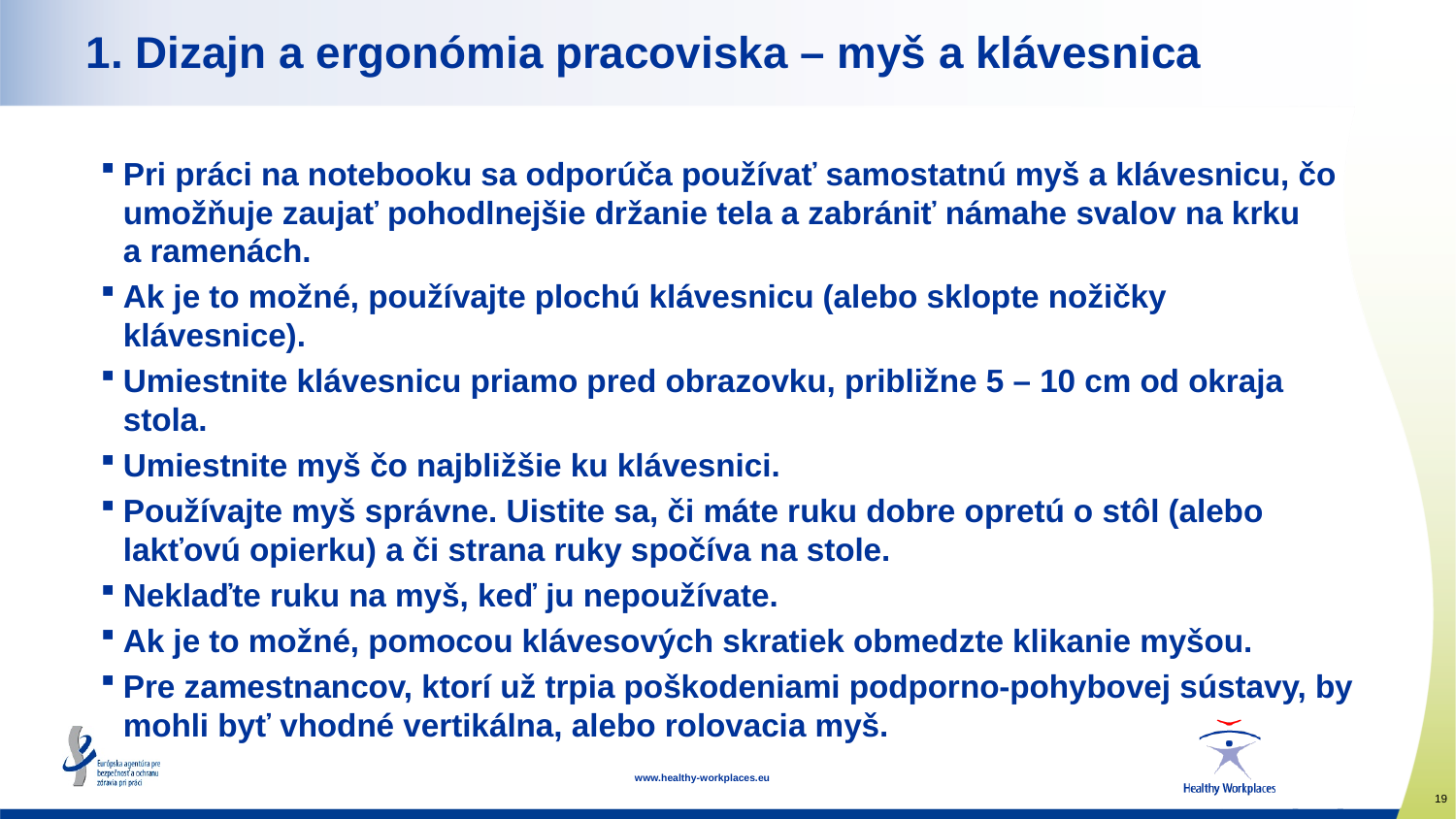

# 1. Dizajn a ergonómia pracoviska – myš a klávesnica
Pri práci na notebooku sa odporúča používať samostatnú myš a klávesnicu, čo umožňuje zaujať pohodlnejšie držanie tela a zabrániť námahe svalov na krku a ramenách.
Ak je to možné, používajte plochú klávesnicu (alebo sklopte nožičky klávesnice).
Umiestnite klávesnicu priamo pred obrazovku, približne 5 – 10 cm od okraja stola.
Umiestnite myš čo najbližšie ku klávesnici.
Používajte myš správne. Uistite sa, či máte ruku dobre opretú o stôl (alebo lakťovú opierku) a či strana ruky spočíva na stole.
Neklaďte ruku na myš, keď ju nepoužívate.
Ak je to možné, pomocou klávesových skratiek obmedzte klikanie myšou.
Pre zamestnancov, ktorí už trpia poškodeniami podporno-pohybovej sústavy, by mohli byť vhodné vertikálna, alebo rolovacia myš.